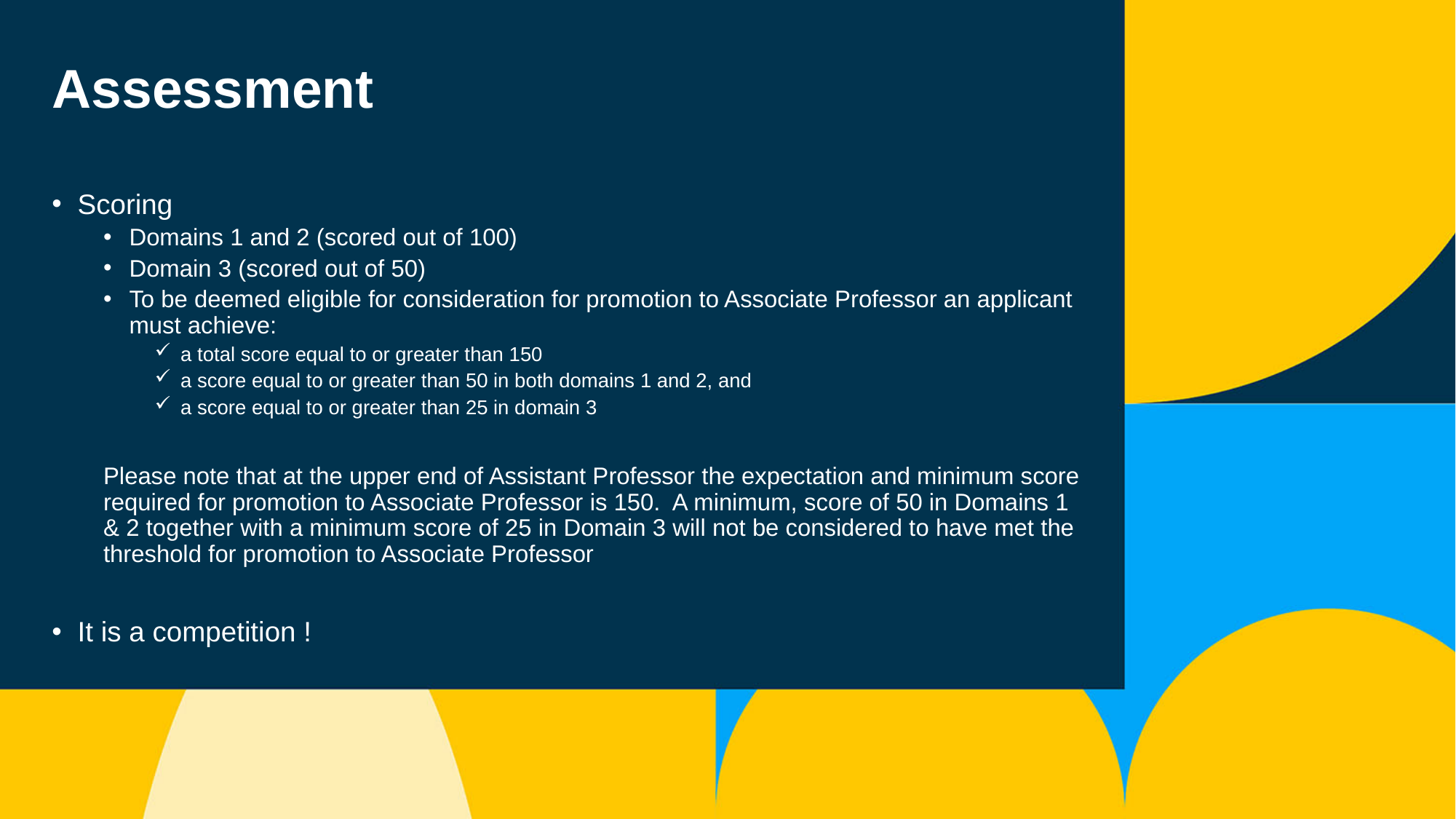

# Assessment
Scoring
Domains 1 and 2 (scored out of 100)
Domain 3 (scored out of 50)
To be deemed eligible for consideration for promotion to Associate Professor an applicant must achieve:
a total score equal to or greater than 150
a score equal to or greater than 50 in both domains 1 and 2, and
a score equal to or greater than 25 in domain 3

Please note that at the upper end of Assistant Professor the expectation and minimum score required for promotion to Associate Professor is 150.  A minimum, score of 50 in Domains 1 & 2 together with a minimum score of 25 in Domain 3 will not be considered to have met the threshold for promotion to Associate Professor

It is a competition !